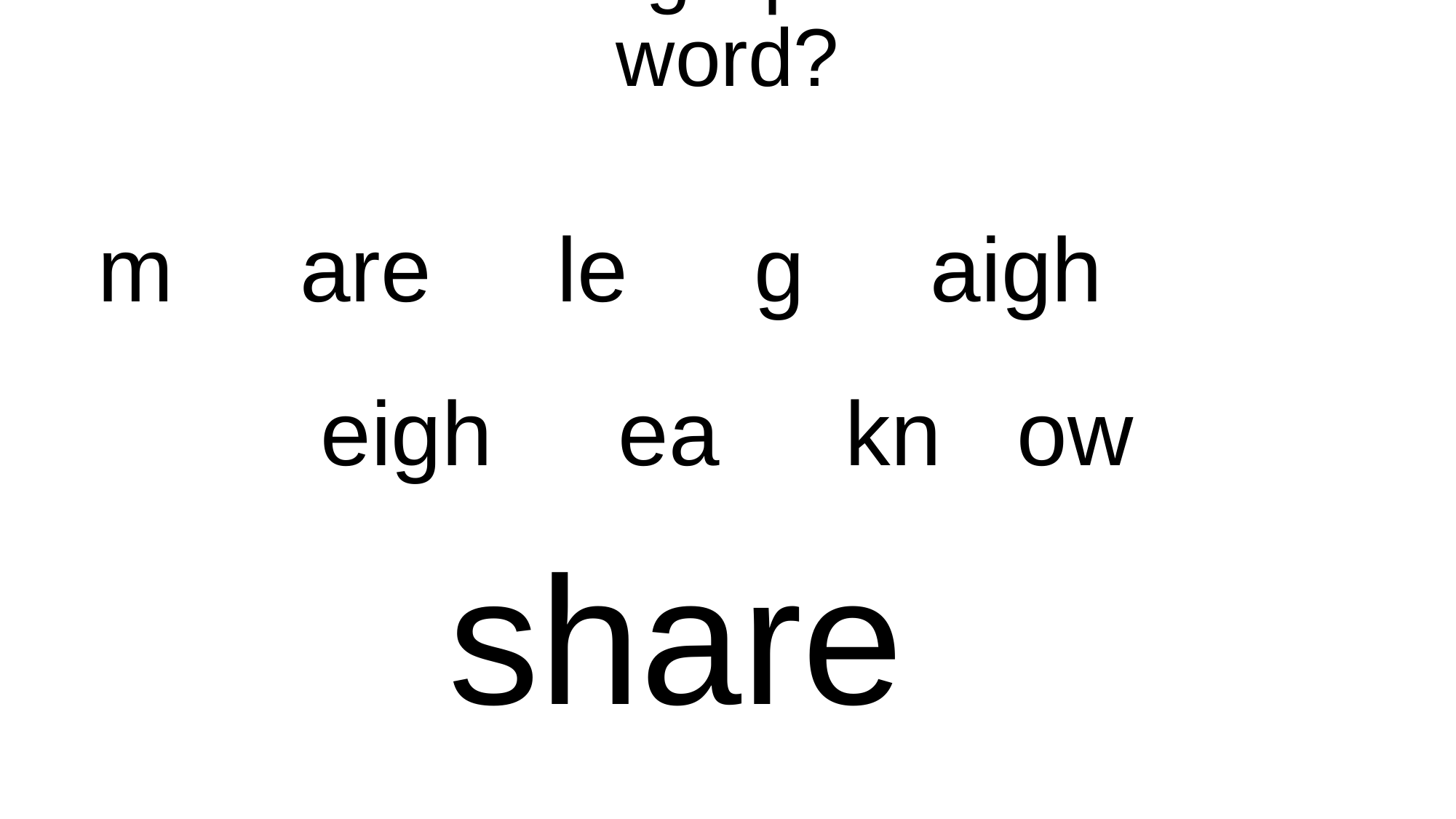

Which of these graphemes is in this word?

m     are     le     g     aigh           eigh     ea     kn   ow
# share